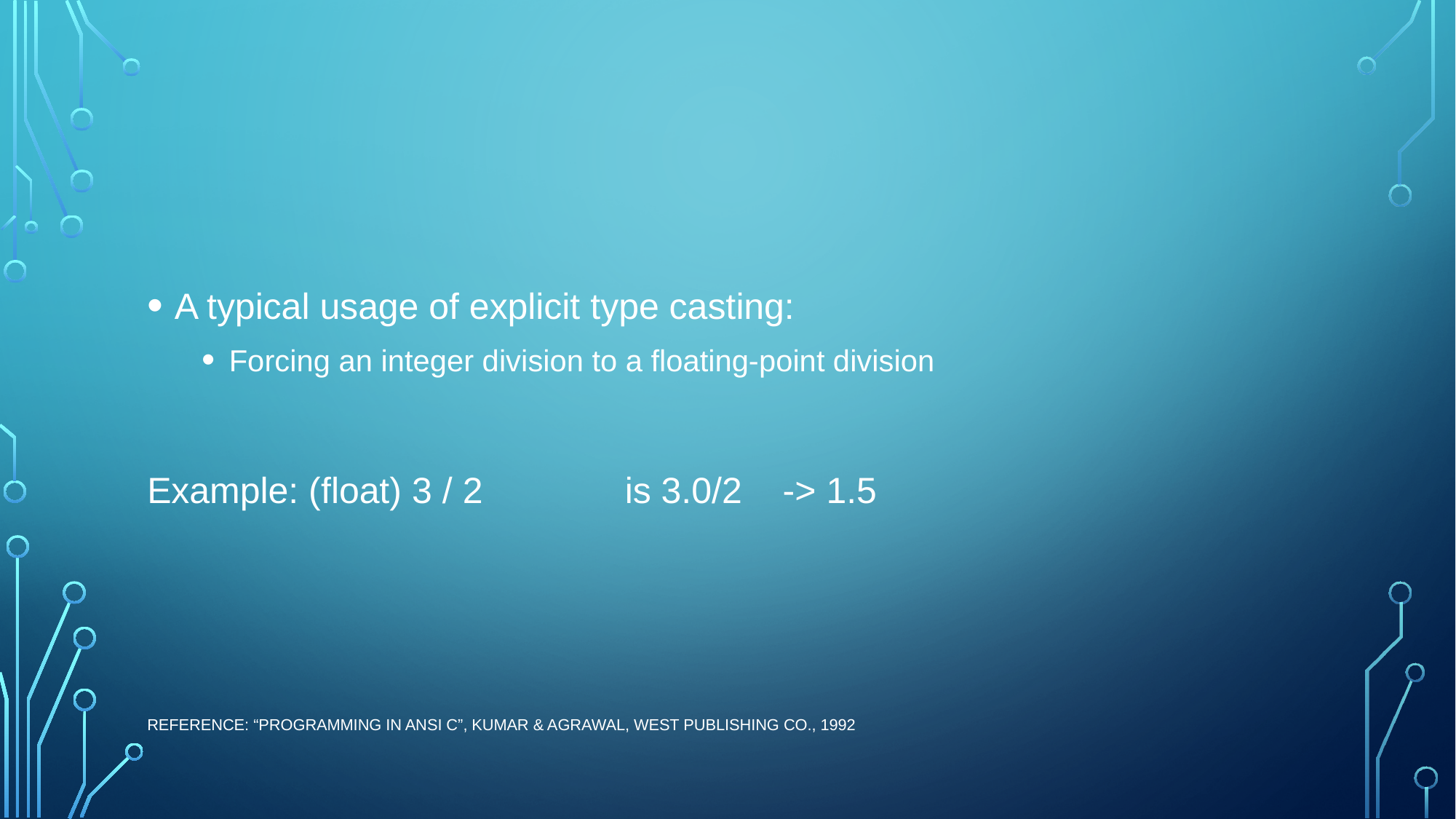

A typical usage of explicit type casting:
Forcing an integer division to a floating-point division

Example: (float) 3 / 2              is 3.0/2    -> 1.5
Reference: “Programming in ANSI C”, Kumar & Agrawal, West Publishing Co., 1992